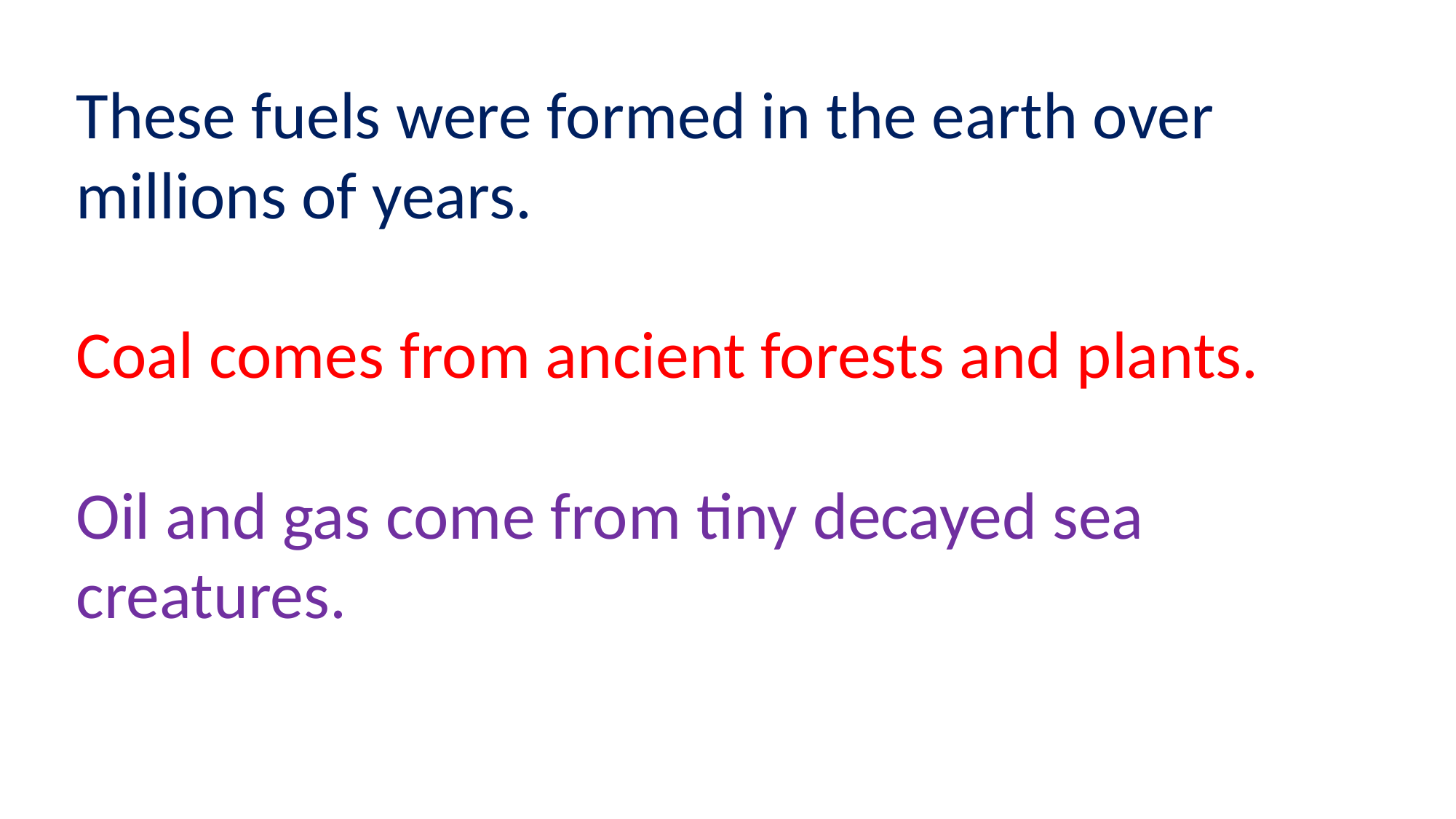

These fuels were formed in the earth over millions of years.

Coal comes from ancient forests and plants.

Oil and gas come from tiny decayed sea creatures.